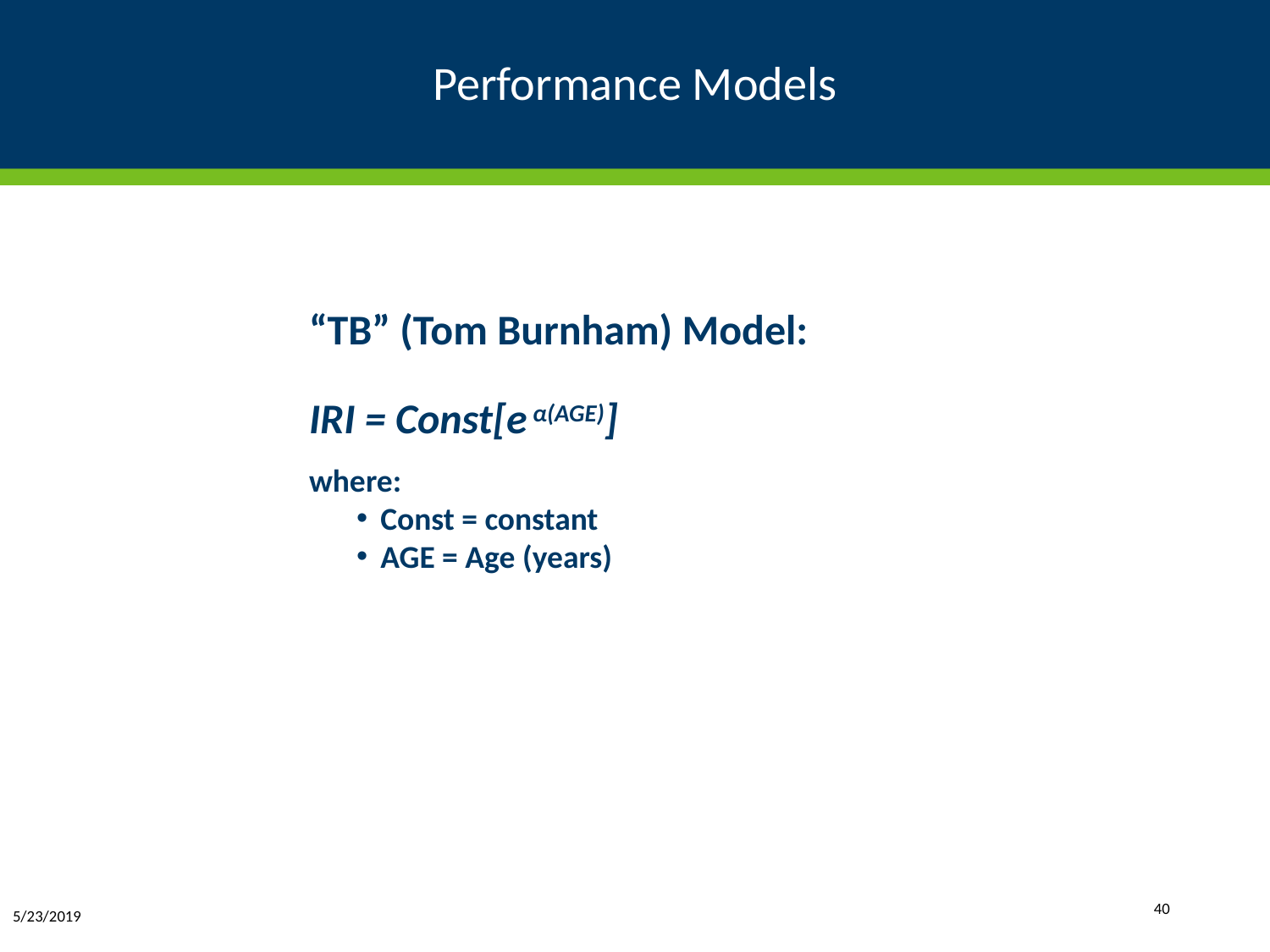

# Performance Models
“TB” (Tom Burnham) Model:
IRI = Const[e α(AGE)]
where:
Const = constant
AGE = Age (years)

40
5/23/2019